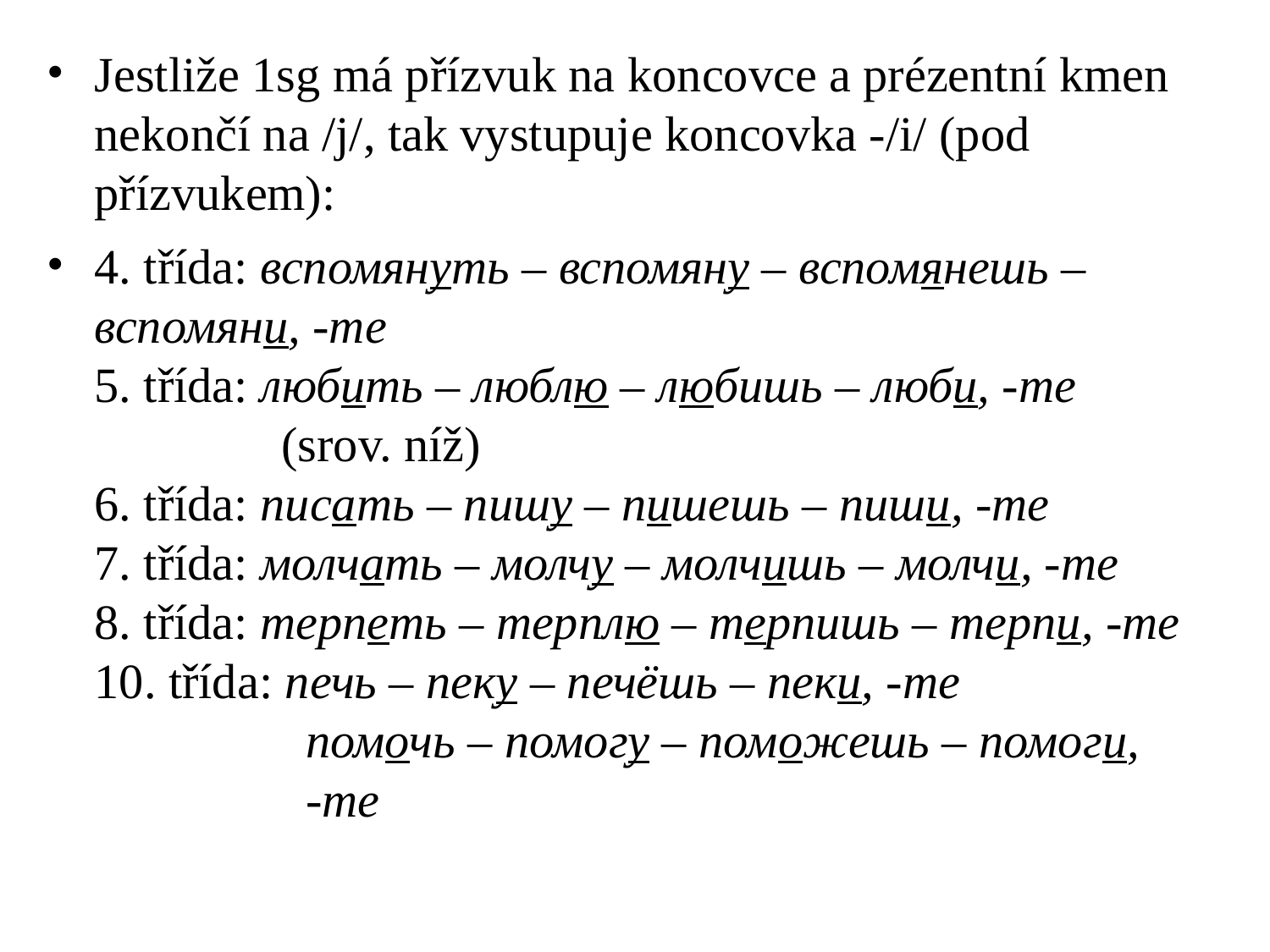

# Jestliže 1sg má přízvuk na koncovce a prézentní kmen nekončí na /j/, tak vystupuje koncovka -/i/ (pod přízvukem):
4. třída: вспомянуть – вспомяну – вспомянешь – вспомяни, -те
5. třída: любить – люблю – любишь – люби, -те
				(srov. níž)
6. třída: писать – пишу – пишешь – пиши, -те
7. třída: молчать – молчу – молчишь – молчи, -те
8. třída: терпеть – терплю – терпишь – терпи, -те
10. třída: печь – пеку – печёшь – пеки, -те
				  помочь – помогу – поможешь – помоги,
				  -те